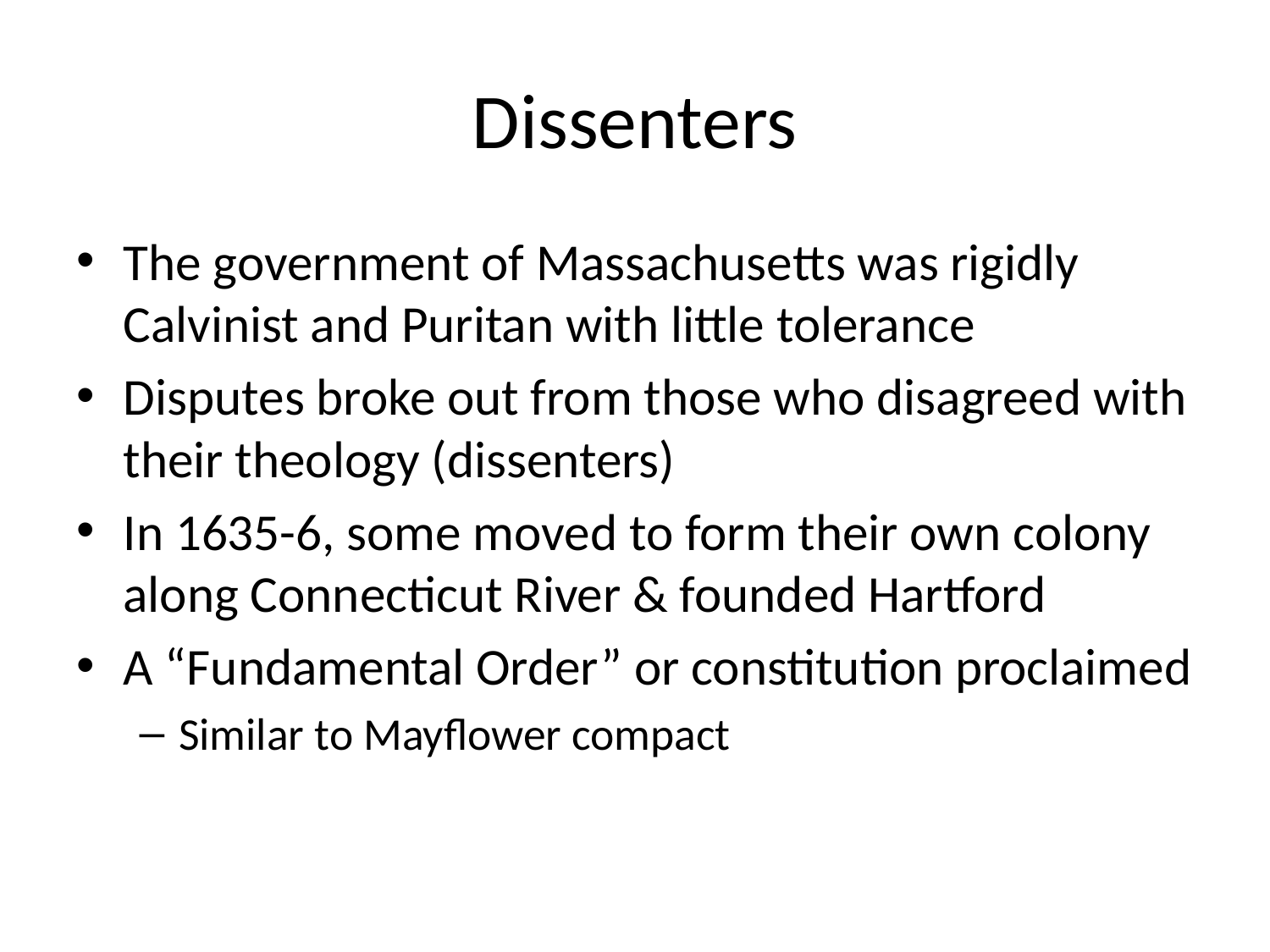

# Dissenters
The government of Massachusetts was rigidly Calvinist and Puritan with little tolerance
Disputes broke out from those who disagreed with their theology (dissenters)
In 1635-6, some moved to form their own colony along Connecticut River & founded Hartford
A “Fundamental Order” or constitution proclaimed
Similar to Mayflower compact